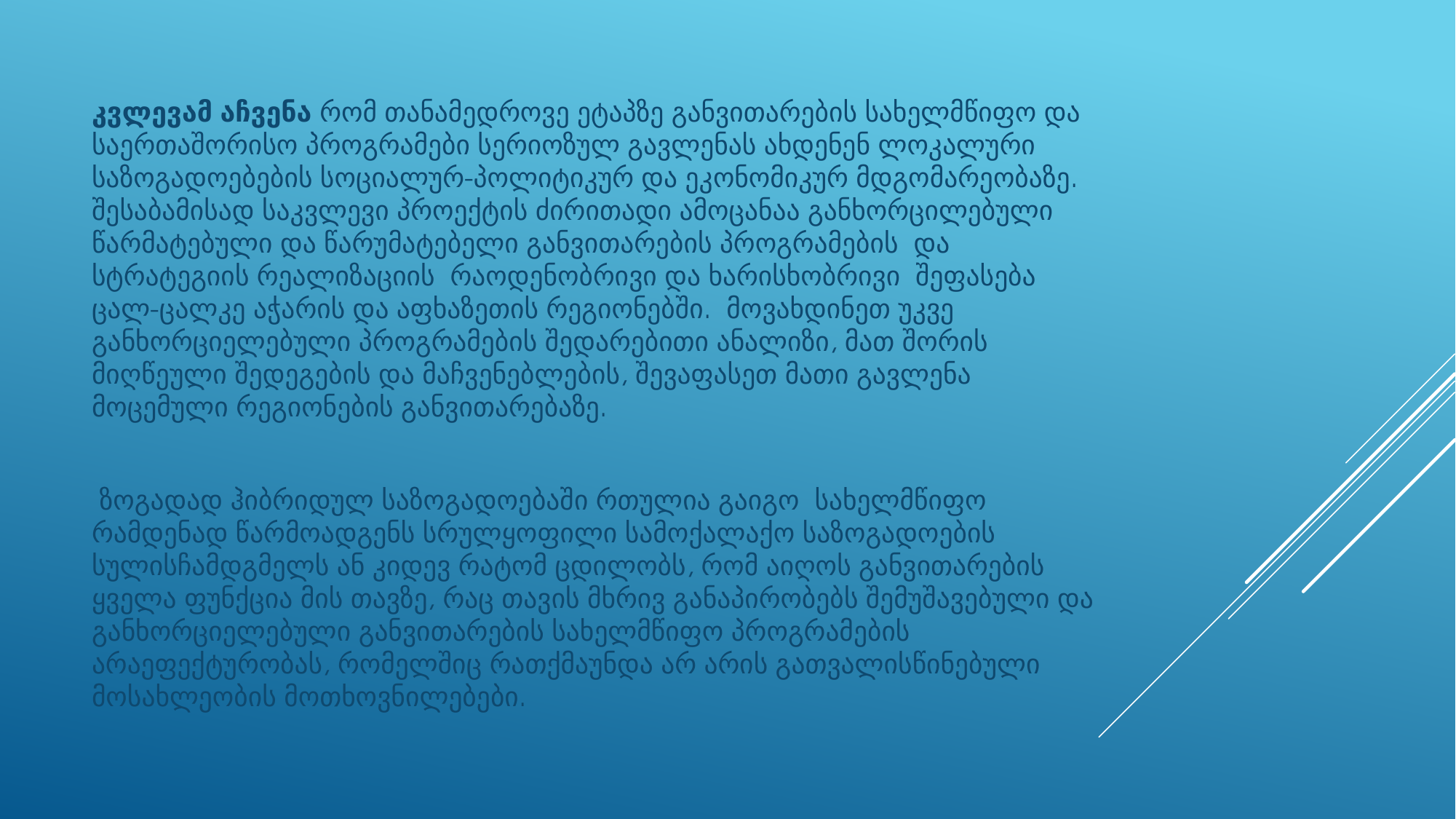

კვლევამ აჩვენა რომ თანამედროვე ეტაპზე განვითარების სახელმწიფო და საერთაშორისო პროგრამები სერიოზულ გავლენას ახდენენ ლოკალური საზოგადოებების სოციალურ-პოლიტიკურ და ეკონომიკურ მდგომარეობაზე. შესაბამისად საკვლევი პროექტის ძირითადი ამოცანაა განხორცილებული  წარმატებული და წარუმატებელი განვითარების პროგრამების  და სტრატეგიის რეალიზაციის  რაოდენობრივი და ხარისხობრივი  შეფასება ცალ-ცალკე აჭარის და აფხაზეთის რეგიონებში.  მოვახდინეთ უკვე  განხორციელებული პროგრამების შედარებითი ანალიზი, მათ შორის მიღწეული შედეგების და მაჩვენებლების, შევაფასეთ მათი გავლენა მოცემული რეგიონების განვითარებაზე.

 ზოგადად ჰიბრიდულ საზოგადოებაში რთულია გაიგო  სახელმწიფო რამდენად წარმოადგენს სრულყოფილი სამოქალაქო საზოგადოების სულისჩამდგმელს ან კიდევ რატომ ცდილობს, რომ აიღოს განვითარების ყველა ფუნქცია მის თავზე, რაც თავის მხრივ განაპირობებს შემუშავებული და განხორციელებული განვითარების სახელმწიფო პროგრამების არაეფექტურობას, რომელშიც რათქმაუნდა არ არის გათვალისწინებული მოსახლეობის მოთხოვნილებები.